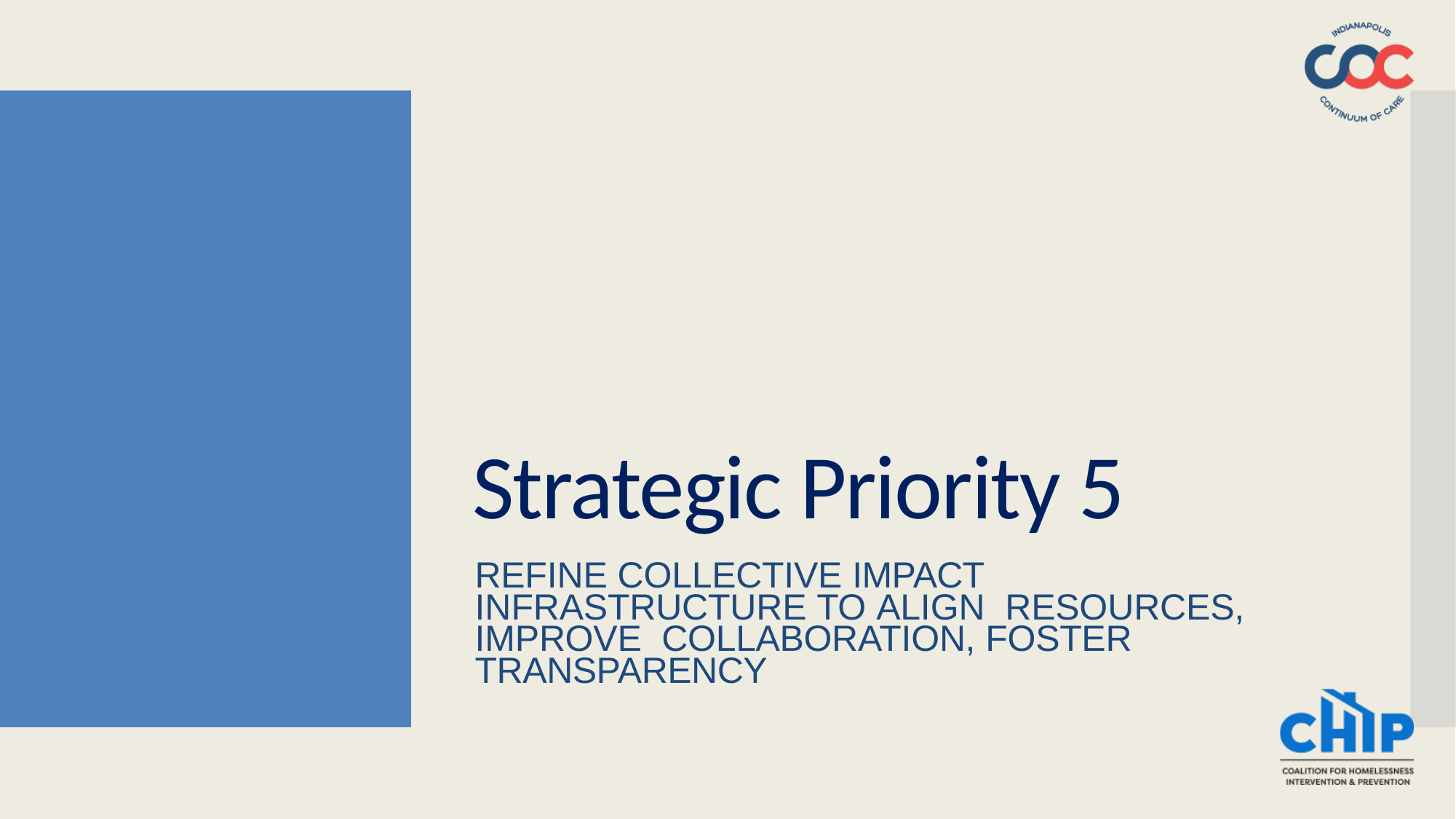

# Strategic Priority 5
REFINE COLLECTIVE IMPACT  INFRASTRUCTURE TO ALIGN  RESOURCES, IMPROVE  COLLABORATION, FOSTER  TRANSPARENCY